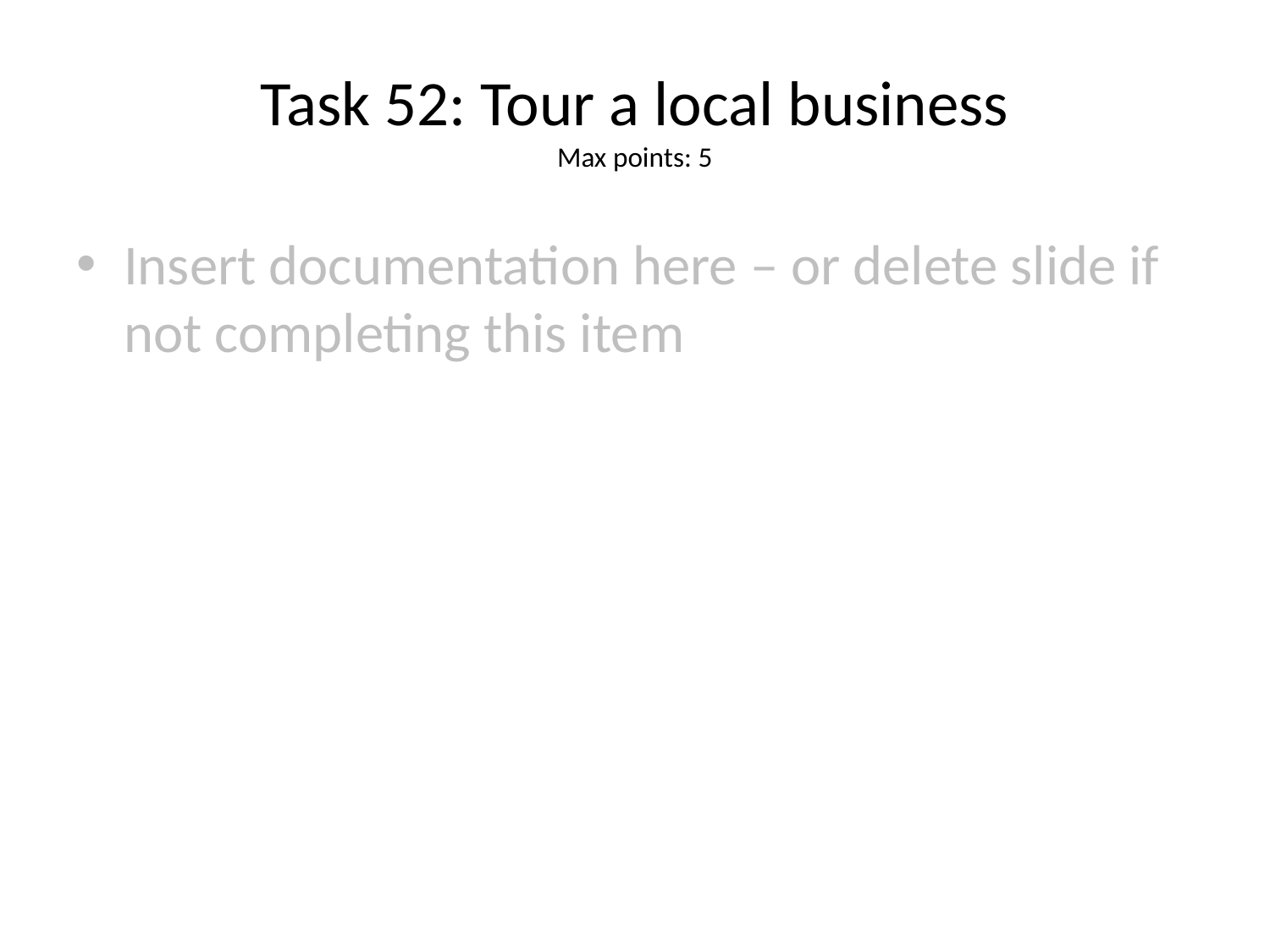

# Task 52: Tour a local business
Max points: 5
Insert documentation here – or delete slide if not completing this item